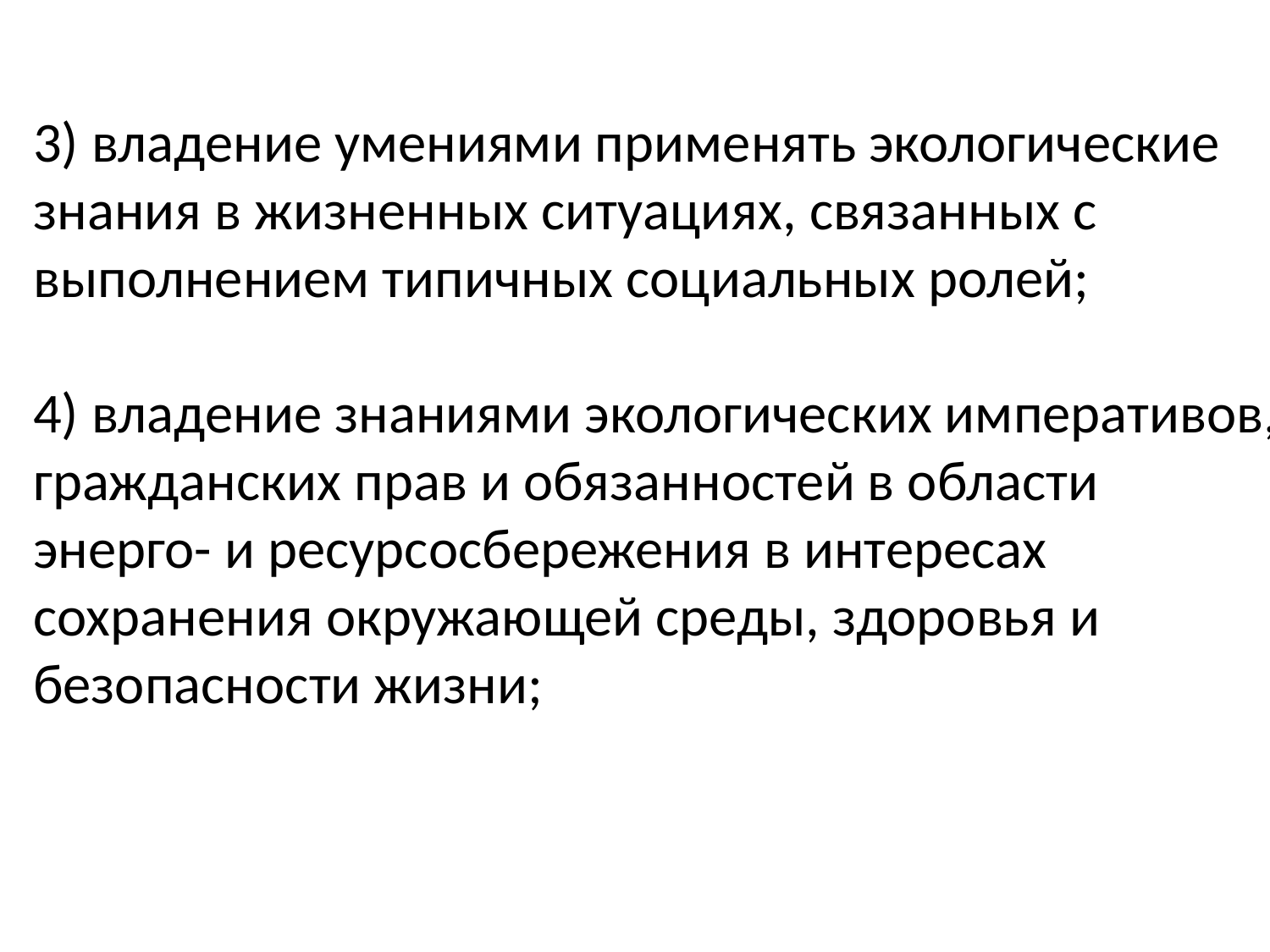

3) владение умениями применять экологические
знания в жизненных ситуациях, связанных с
выполнением типичных социальных ролей;

4) владение знаниями экологических императивов,
гражданских прав и обязанностей в области
энерго- и ресурсосбережения в интересах
сохранения окружающей среды, здоровья и
безопасности жизни;